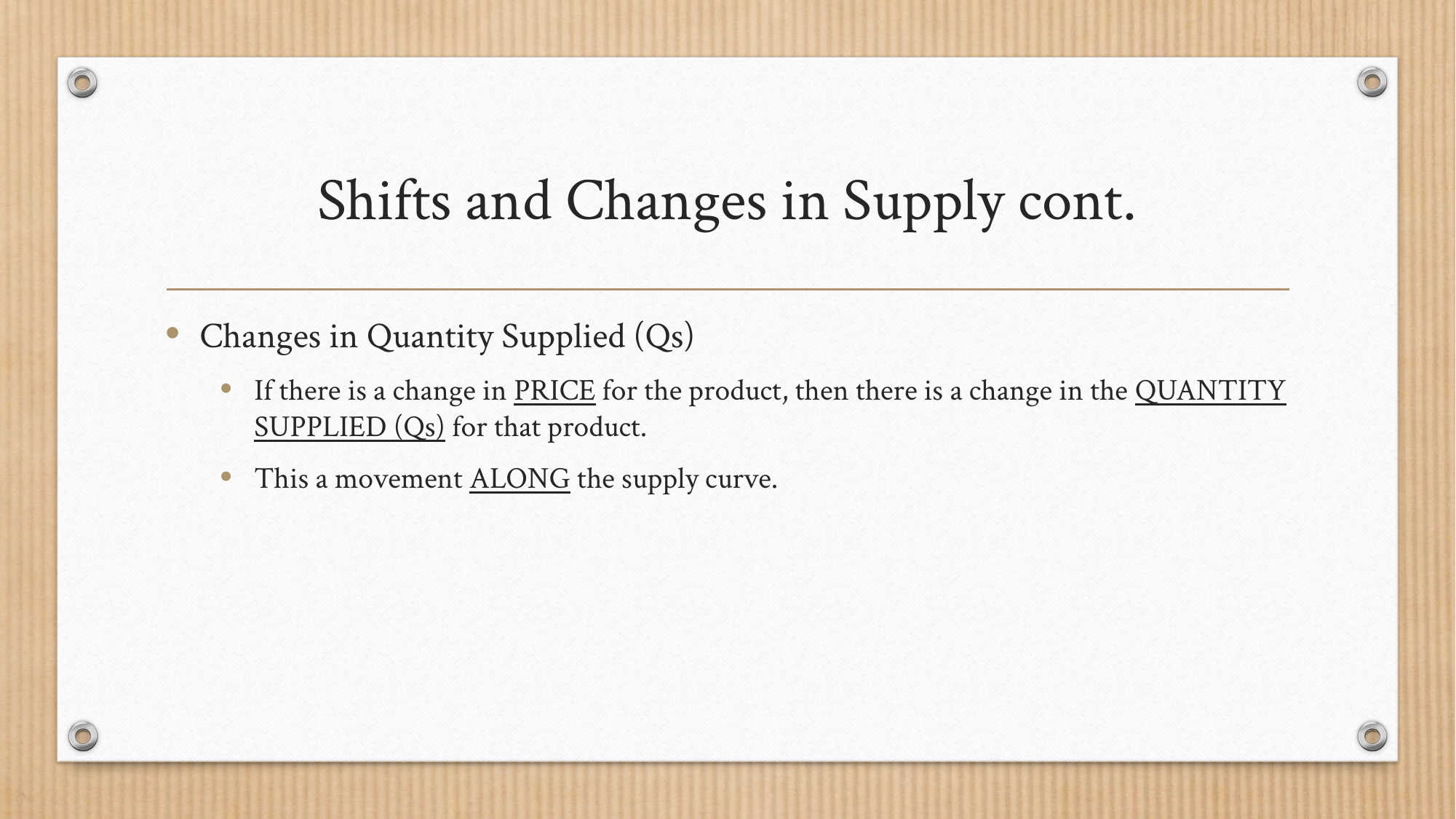

# Shifts and Changes in Supply cont.
Changes in Quantity Supplied (Qs)
If there is a change in PRICE for the product, then there is a change in the QUANTITY SUPPLIED (Qs) for that product.
This a movement ALONG the supply curve.